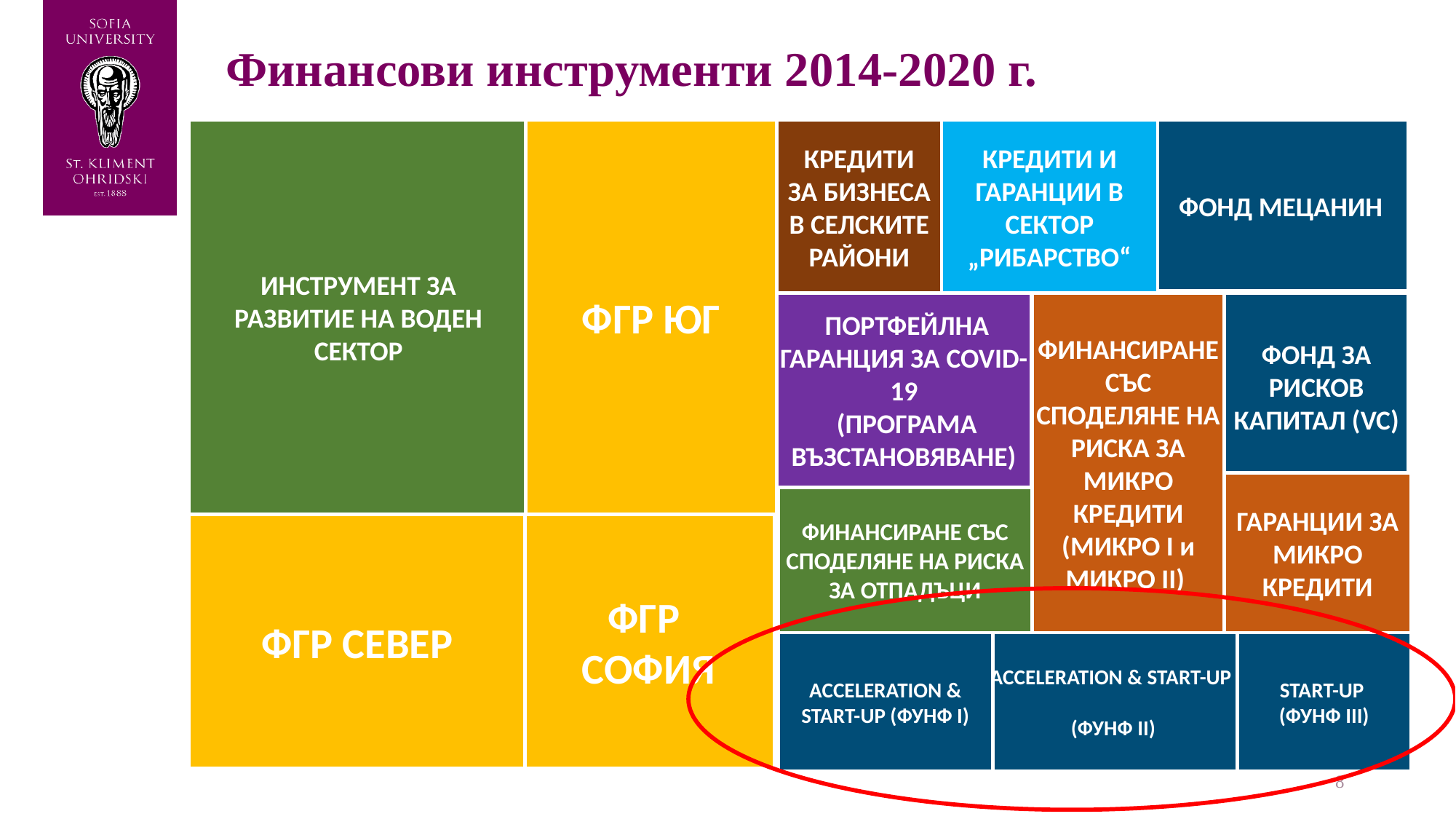

# Финансови инструменти 2014-2020 г.
КРЕДИТИ ЗА БИЗНЕСА В СЕЛСКИТЕ РАЙОНИ
ИНСТРУМЕНТ ЗА РАЗВИТИЕ НА ВОДЕН СЕКТОР
ФГР ЮГ
ФОНД МЕЦАНИН
 ПОРТФЕЙЛНА ГАРАНЦИЯ ЗА COVID-19
 (ПРОГРАМА ВЪЗСТАНОВЯВАНЕ)
ФОНД ЗА РИСКОВ КАПИТАЛ (VC)
ФИНАНСИРАНЕ СЪС СПОДЕЛЯНЕ НА РИСКА ЗА МИКРО КРЕДИТИ (МИКРО I и МИКРО II)
ГАРАНЦИИ ЗА МИКРО КРЕДИТИ
ФИНАНСИРАНЕ СЪС СПОДЕЛЯНЕ НА РИСКА ЗА ОТПАДЪЦИ
ФГР СЕВЕР
ФГР
СОФИЯ
ACCELERATION & START-UP (ФУНФ I)
ACCELERATION & START-UP
(ФУНФ II)
START-UP
(ФУНФ III)
КРЕДИТИ И ГАРАНЦИИ В СЕКТОР „РИБАРСТВО“

8